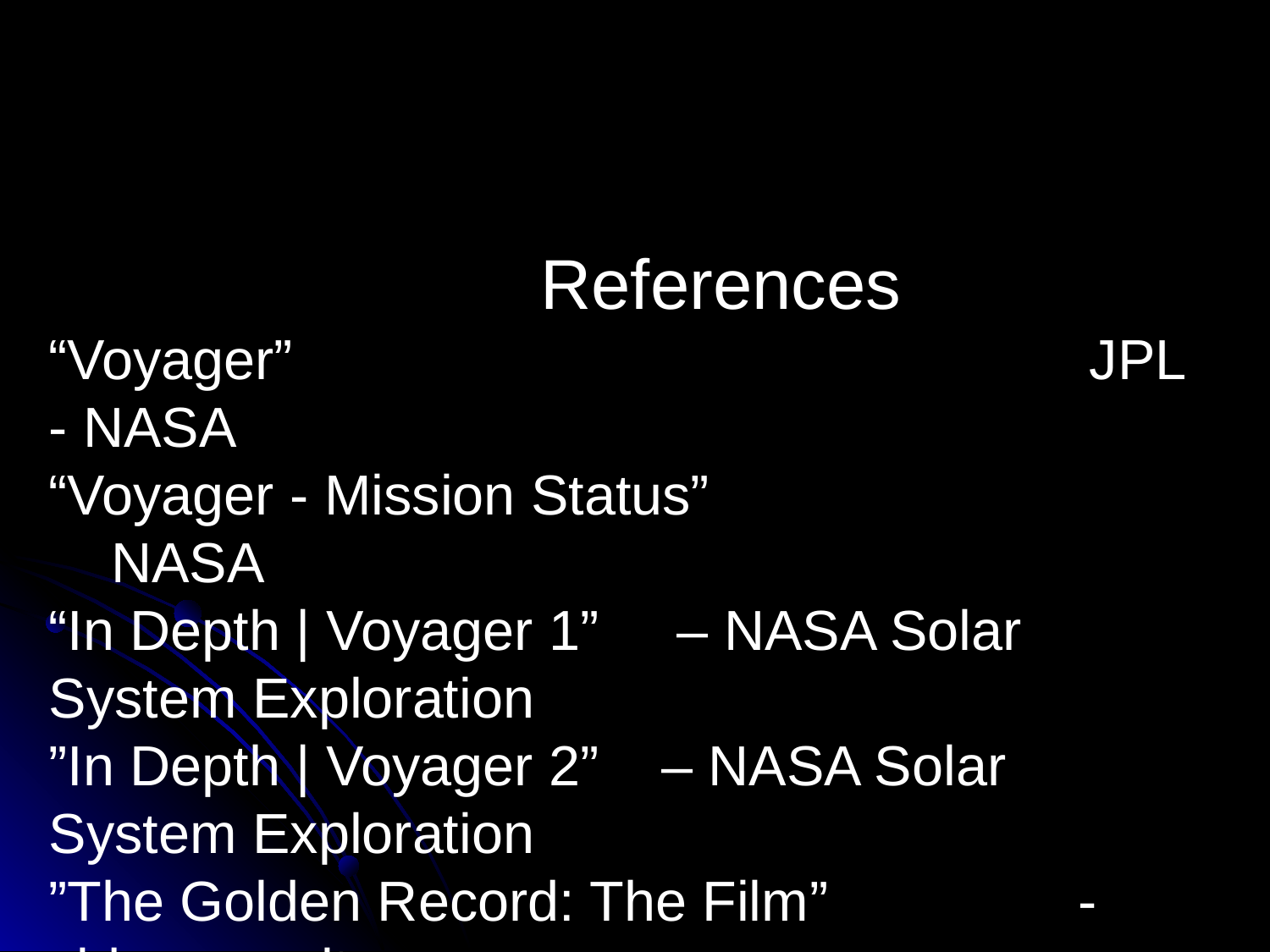

References
“Voyager”                                                   JPL - NASA
“Voyager - Mission Status”                                    NASA
“In Depth | Voyager 1”     – NASA Solar System Exploration
”In Depth | Voyager 2”    – NASA Solar System Exploration
”The Golden Record: The Film”                - videoveracity.org